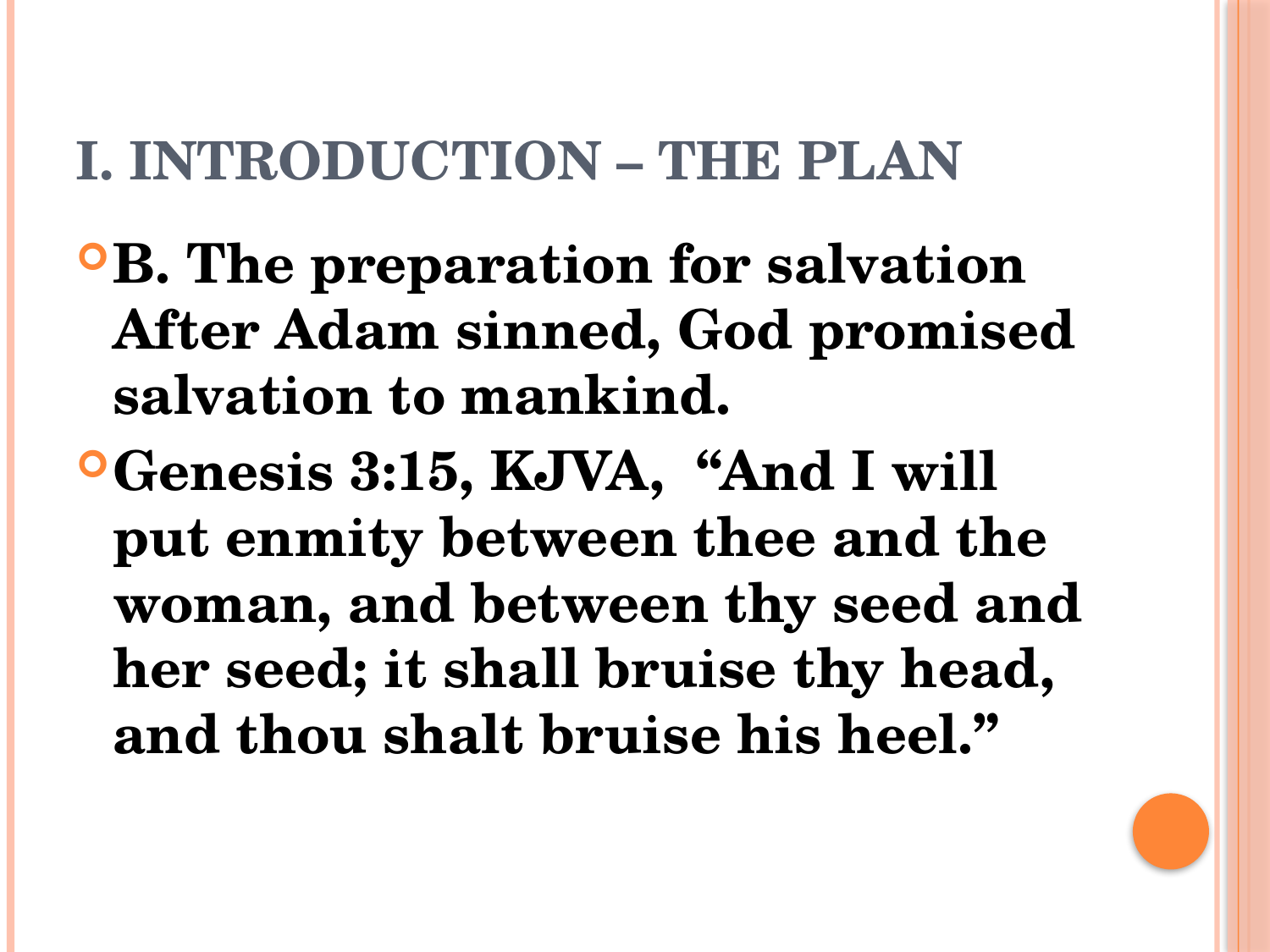

# I. Introduction – THE PLAN
B. The preparation for salvation
After Adam sinned, God promised salvation to mankind.
Genesis 3:15, KJVA,  “And I will put enmity between thee and the woman, and between thy seed and her seed; it shall bruise thy head, and thou shalt bruise his heel.”